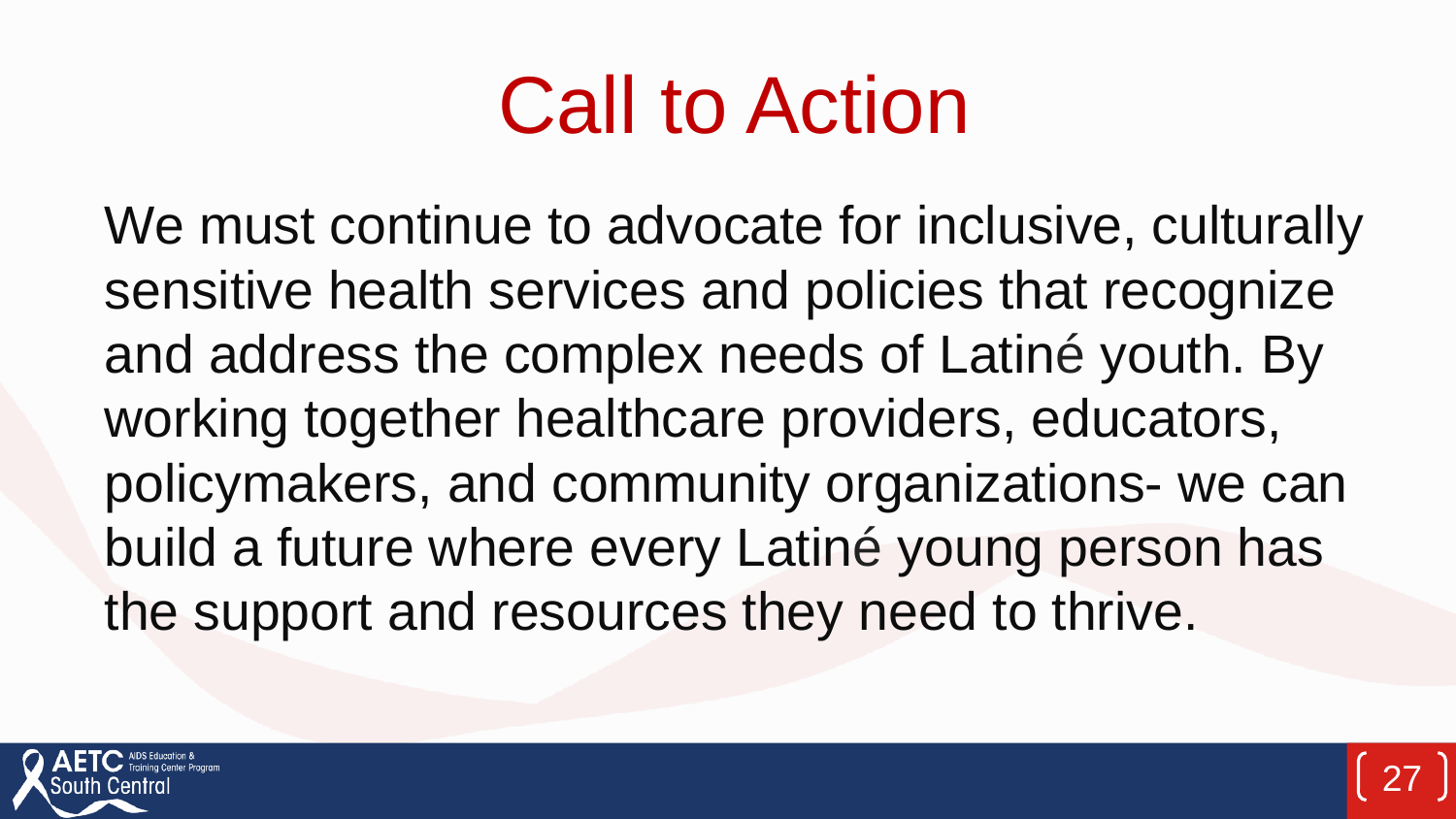

# Call to Action
We must continue to advocate for inclusive, culturally sensitive health services and policies that recognize and address the complex needs of Latiné youth. By working together healthcare providers, educators, policymakers, and community organizations- we can build a future where every Latiné young person has the support and resources they need to thrive.
27